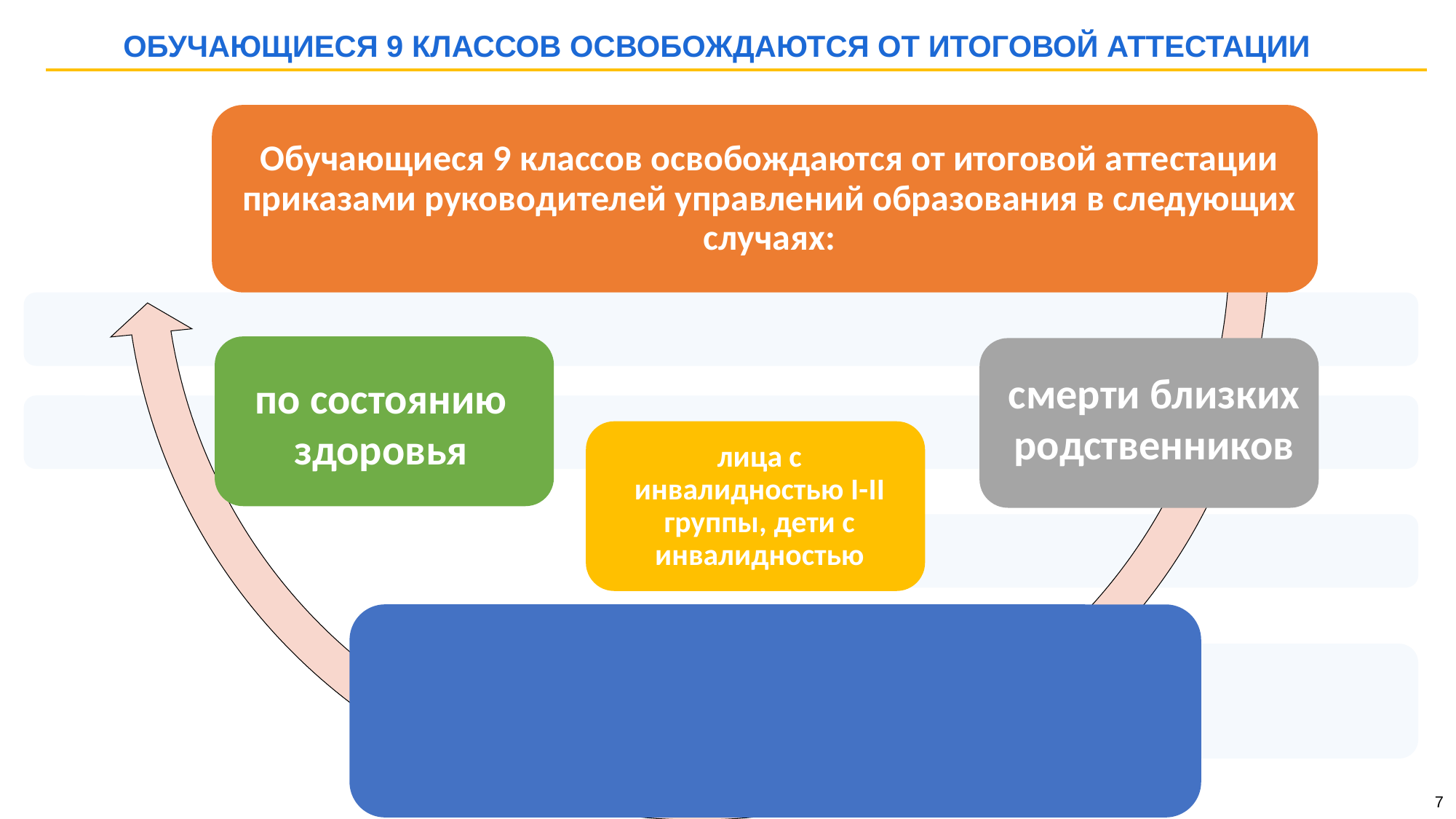

ОБУЧАЮЩИЕСЯ 9 КЛАССОВ ОСВОБОЖДАЮТСЯ ОТ ИТОГОВОЙ АТТЕСТАЦИИ
Обучающиеся 9 классов освобождаются от итоговой аттестации приказами руководителей управлений образования в следующих случаях:

лица с инвалидностью І-II группы, дети с инвалидностью

смерти близких родственников
по состоянию здоровья

7